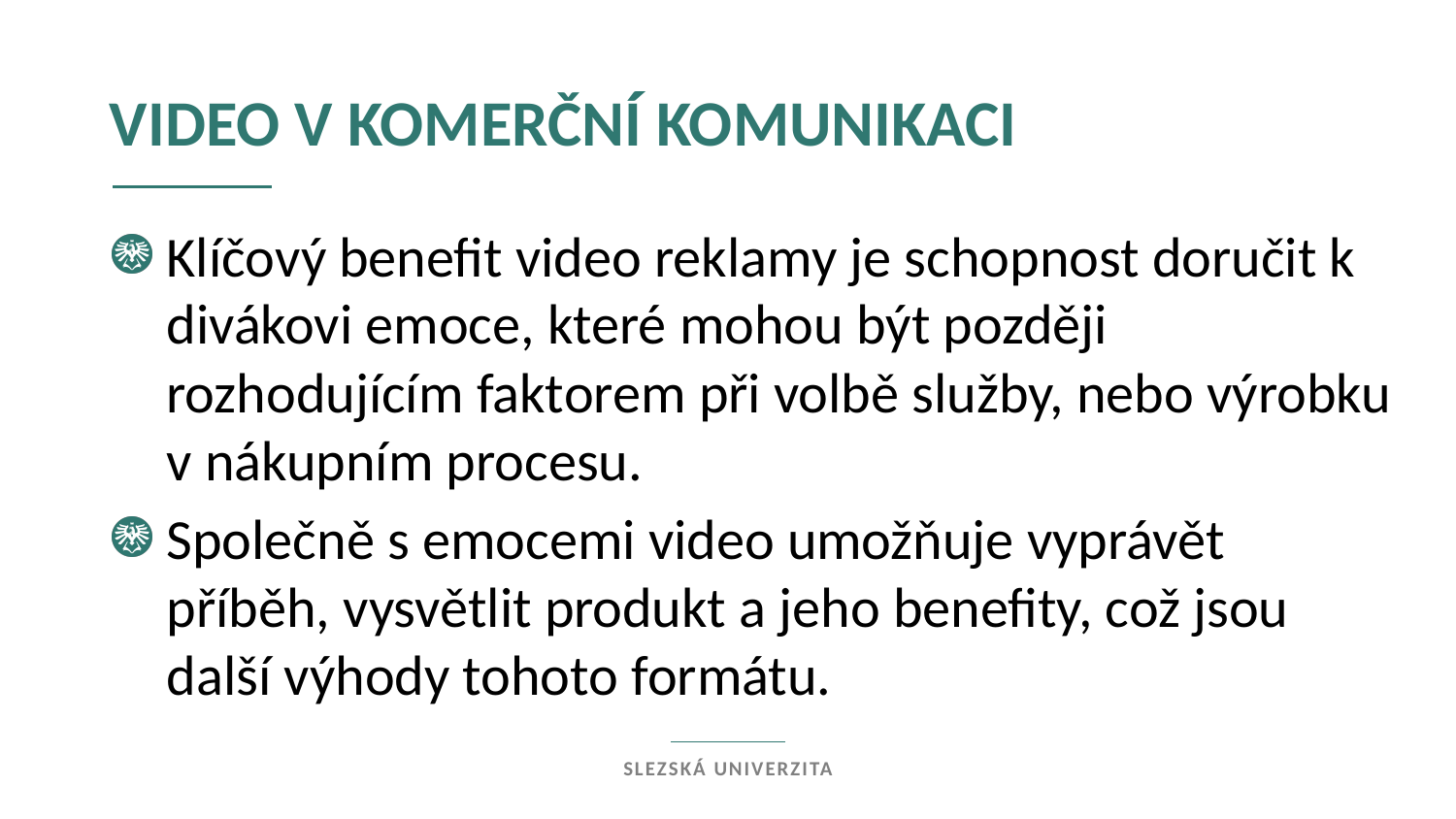

Video v komerční komunikaci
Klíčový benefit video reklamy je schopnost doručit k divákovi emoce, které mohou být později rozhodujícím faktorem při volbě služby, nebo výrobku v nákupním procesu.
Společně s emocemi video umožňuje vyprávět příběh, vysvětlit produkt a jeho benefity, což jsou další výhody tohoto formátu.

Slezská univerzita